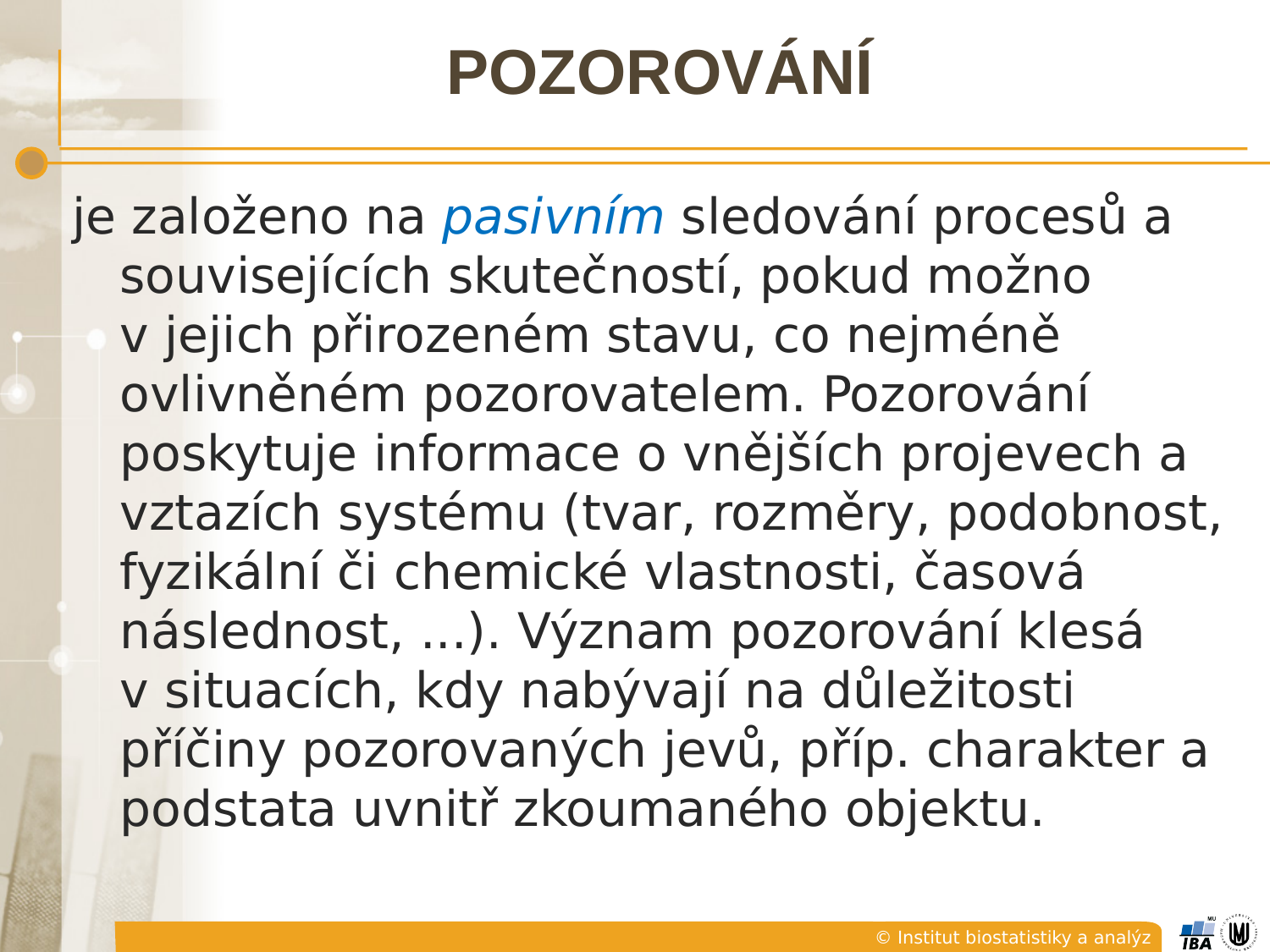

# POZOROVÁNÍ
je založeno na pasivním sledování procesů a souvisejících skutečností, pokud možno v jejich přirozeném stavu, co nejméně ovlivněném pozorovatelem. Pozorování poskytuje informace o vnějších projevech a vztazích systému (tvar, rozměry, podobnost, fyzikální či chemické vlastnosti, časová následnost, ...). Význam pozorování klesá v situacích, kdy nabývají na důležitosti příčiny pozorovaných jevů, příp. charakter a podstata uvnitř zkoumaného objektu.